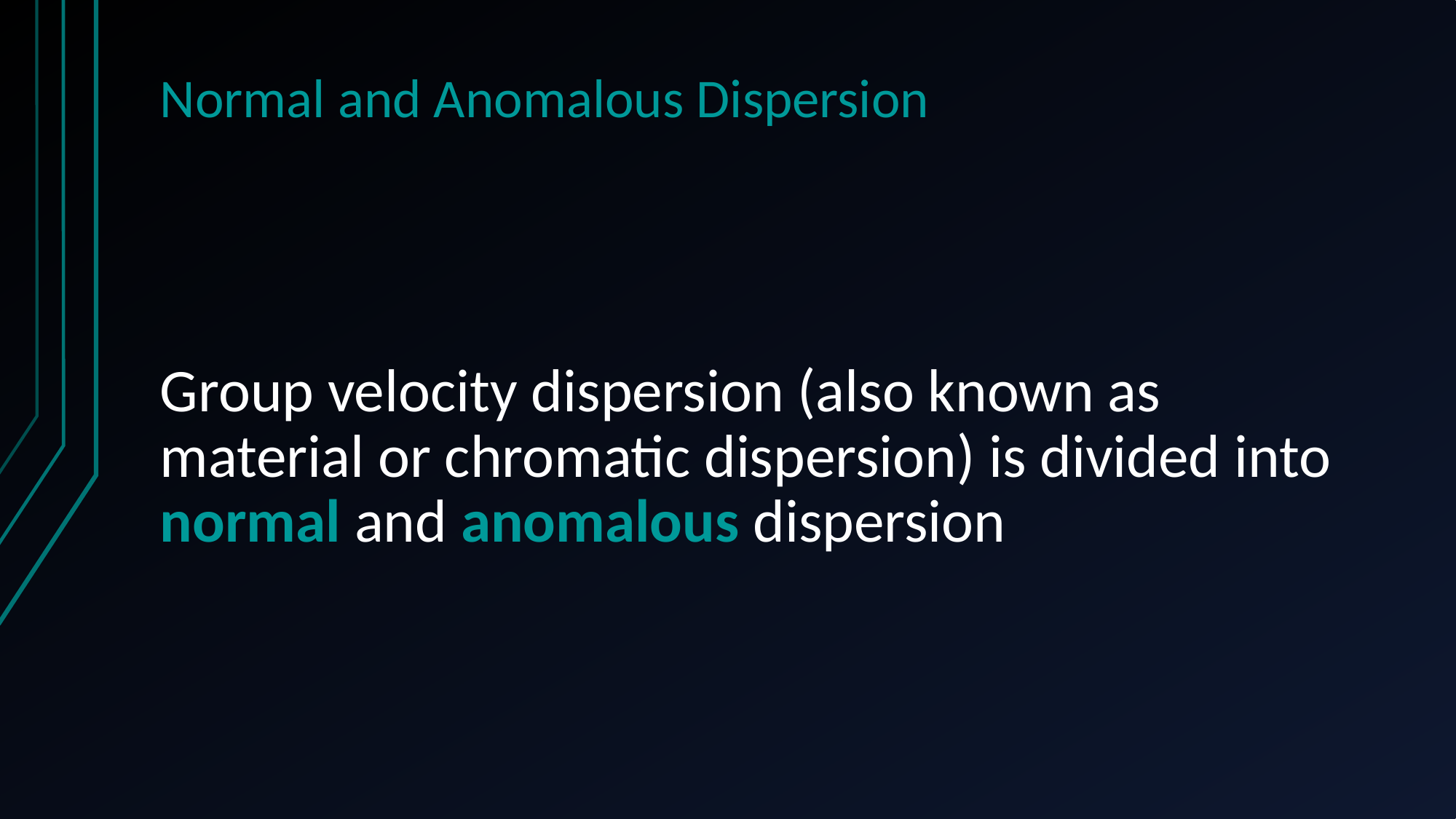

# Normal and Anomalous Dispersion

Group velocity dispersion (also known as material or chromatic dispersion) is divided into normal and anomalous dispersion